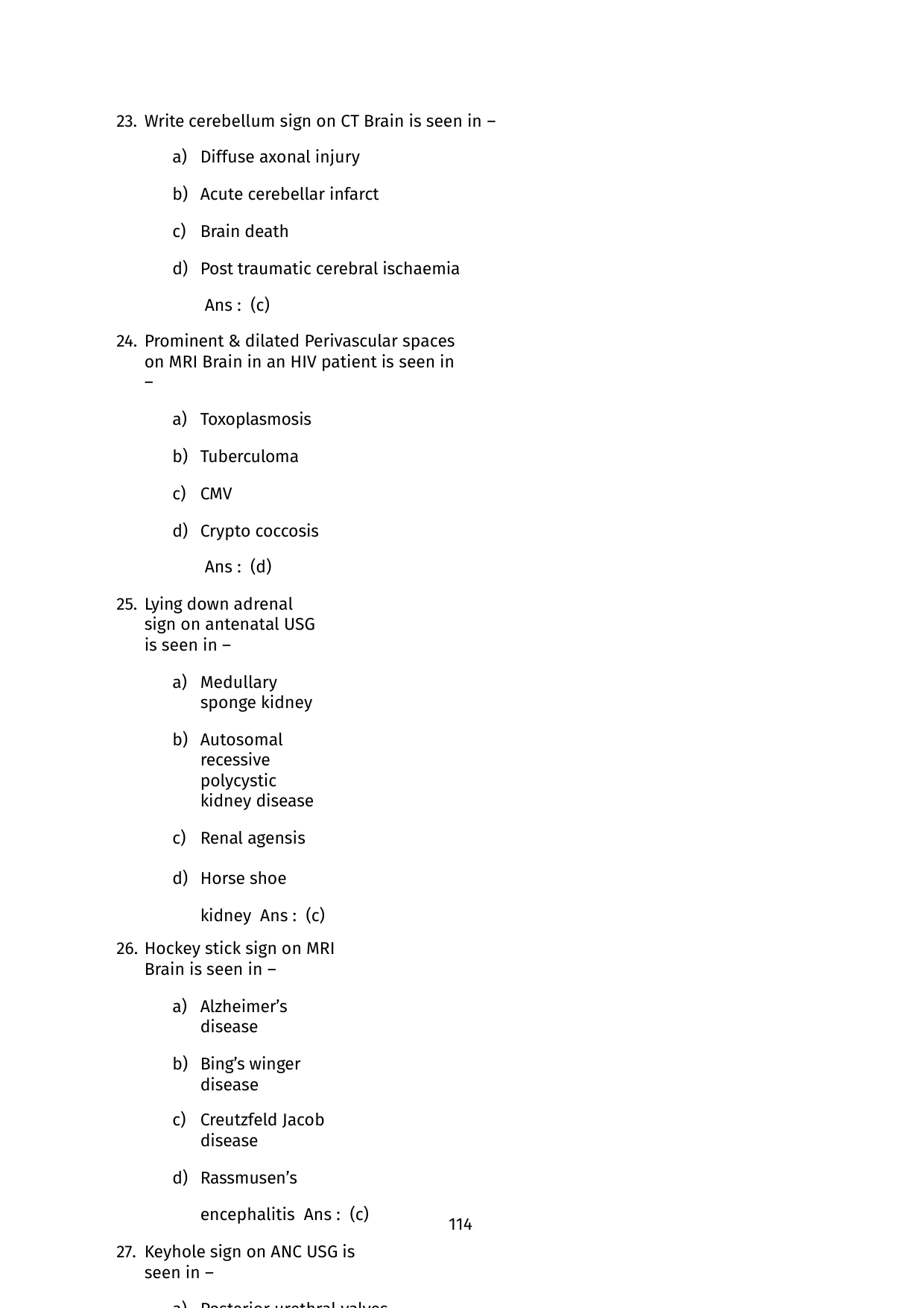

Write cerebellum sign on CT Brain is seen in –
Diffuse axonal injury
Acute cerebellar infarct
Brain death
Post traumatic cerebral ischaemia  Ans : (c)
Prominent & dilated Perivascular spaces on MRI Brain in an HIV patient is seen in –
Toxoplasmosis
Tuberculoma
CMV
Crypto coccosis  Ans : (d)
Lying down adrenal sign on antenatal USG is seen in –
Medullary sponge kidney
Autosomal recessive polycystic kidney disease
Renal agensis
Horse shoe kidney  Ans : (c)
Hockey stick sign on MRI Brain is seen in –
Alzheimer’s disease
Bing’s winger disease
Creutzfeld Jacob disease
Rassmusen’s encephalitis  Ans : (c)
Keyhole sign on ANC USG is seen in –
Posterior urethral valves
Multicystic dysplastic kidney
Hutch diverticulum
Horse shoe kidney
114